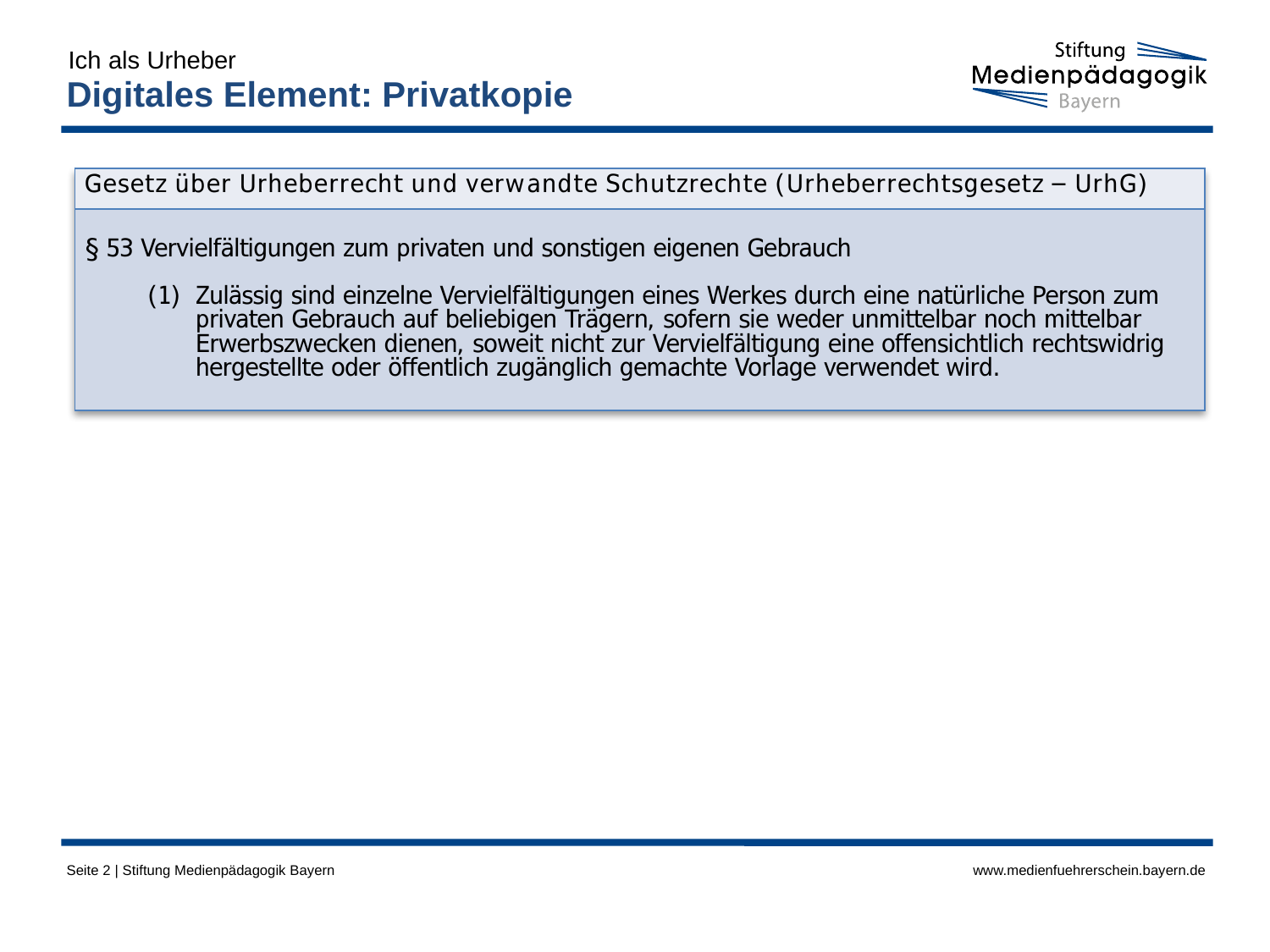

Ich als Urheber
# Digitales Element: Privatkopie